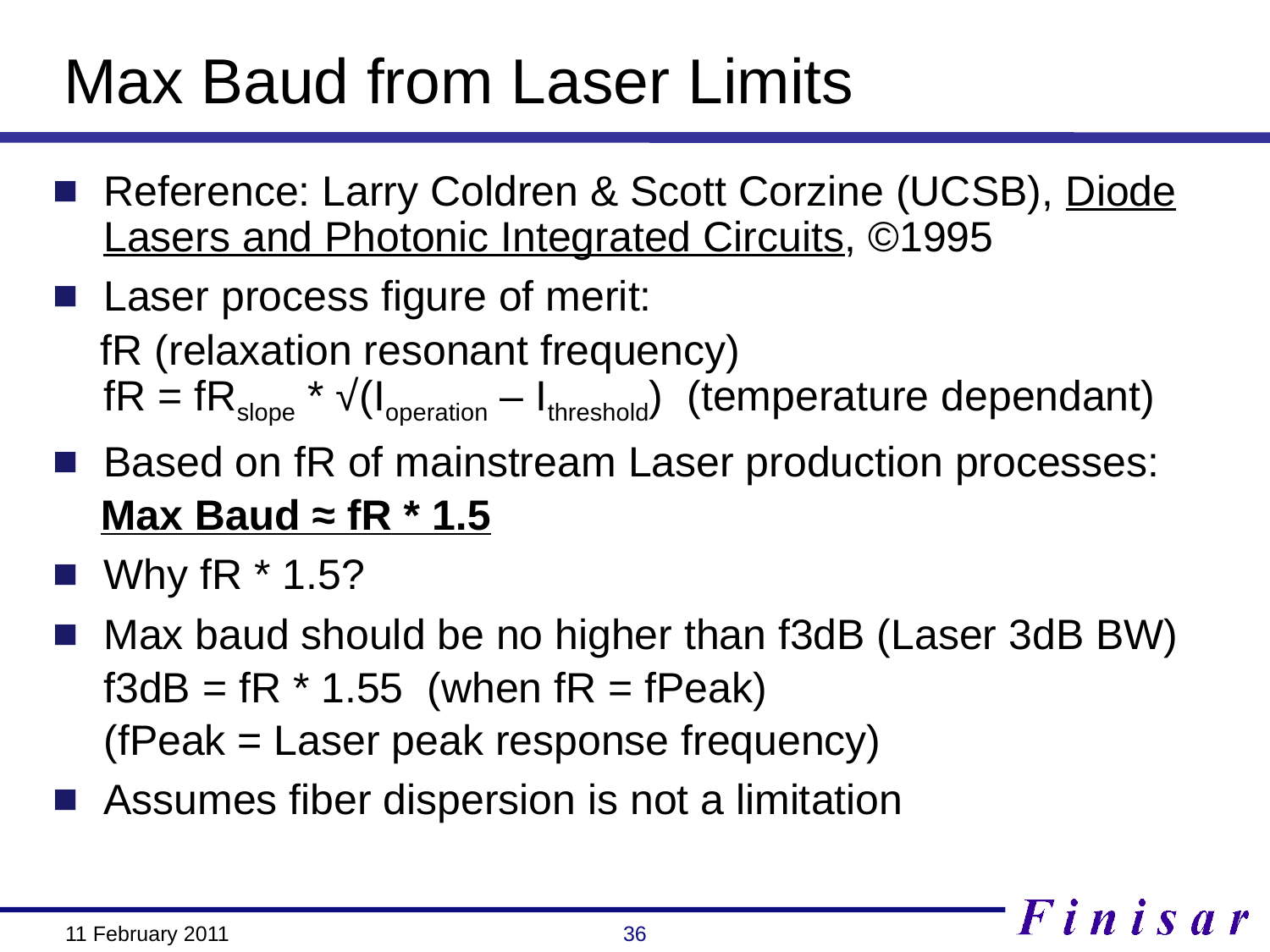

# Max Baud from Laser Limits
Reference: Larry Coldren & Scott Corzine (UCSB), Diode Lasers and Photonic Integrated Circuits, ©1995
Laser process figure of merit:
fR (relaxation resonant frequency)
	fR = fRslope * √(Ioperation – Ithreshold)  (temperature dependant)
Based on fR of mainstream Laser production processes:
Max Baud ≈ fR * 1.5
Why fR * 1.5?
Max baud should be no higher than f3dB (Laser 3dB BW)
	f3dB = fR * 1.55  (when fR = fPeak)
	(fPeak = Laser peak response frequency)
Assumes fiber dispersion is not a limitation

36